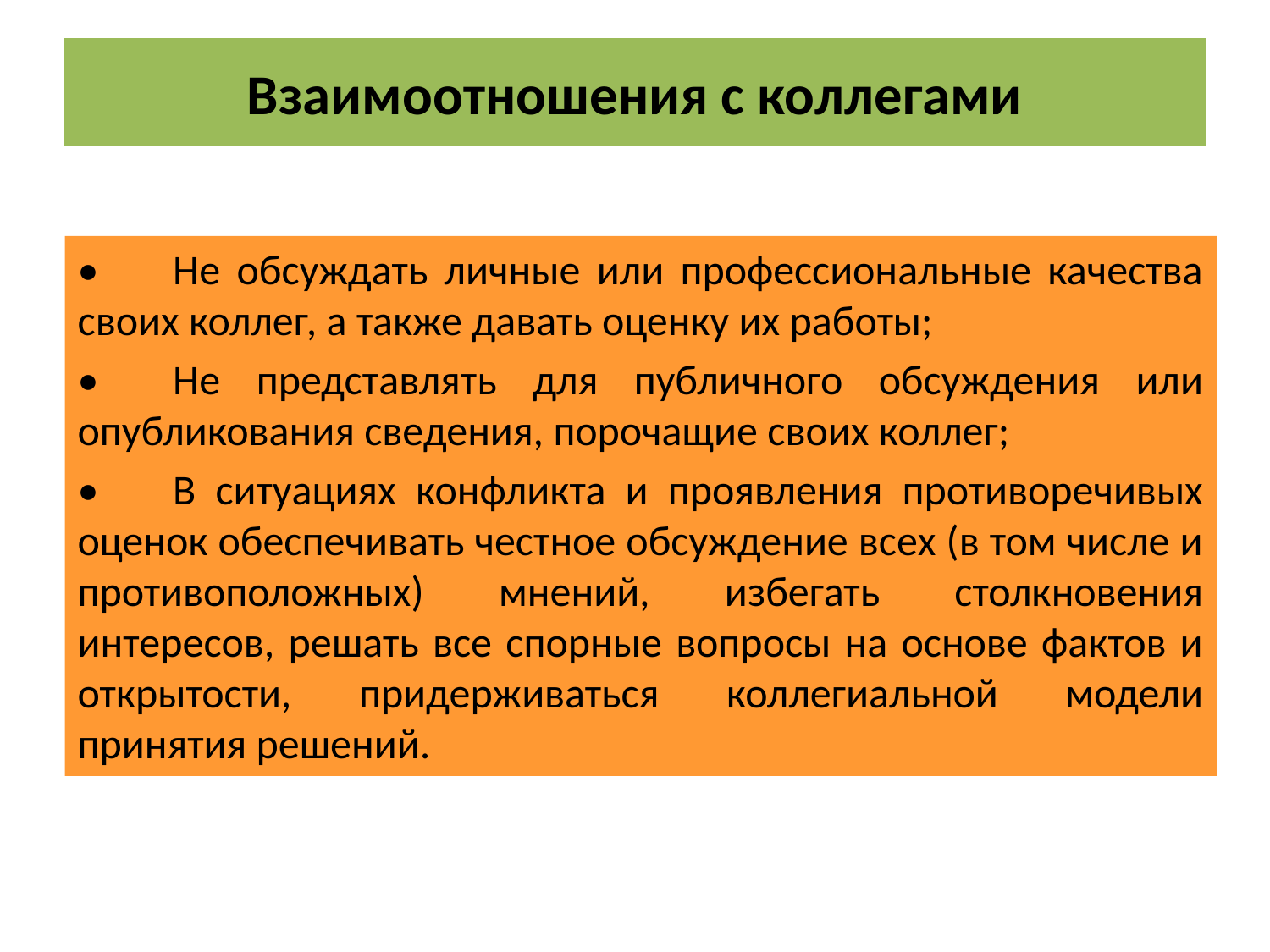

# Взаимоотношения с коллегами
•	Не обсуждать личные или профессиональные качества своих коллег, а также давать оценку их работы;
•	Не представлять для публичного обсуждения или опубликования сведения, порочащие своих коллег;
•	В ситуациях конфликта и проявления противоречивых оценок обеспечивать честное обсуждение всех (в том числе и противоположных) мнений, избегать столкновения интересов, решать все спорные вопросы на основе фактов и открытости, придерживаться коллегиальной модели принятия решений.